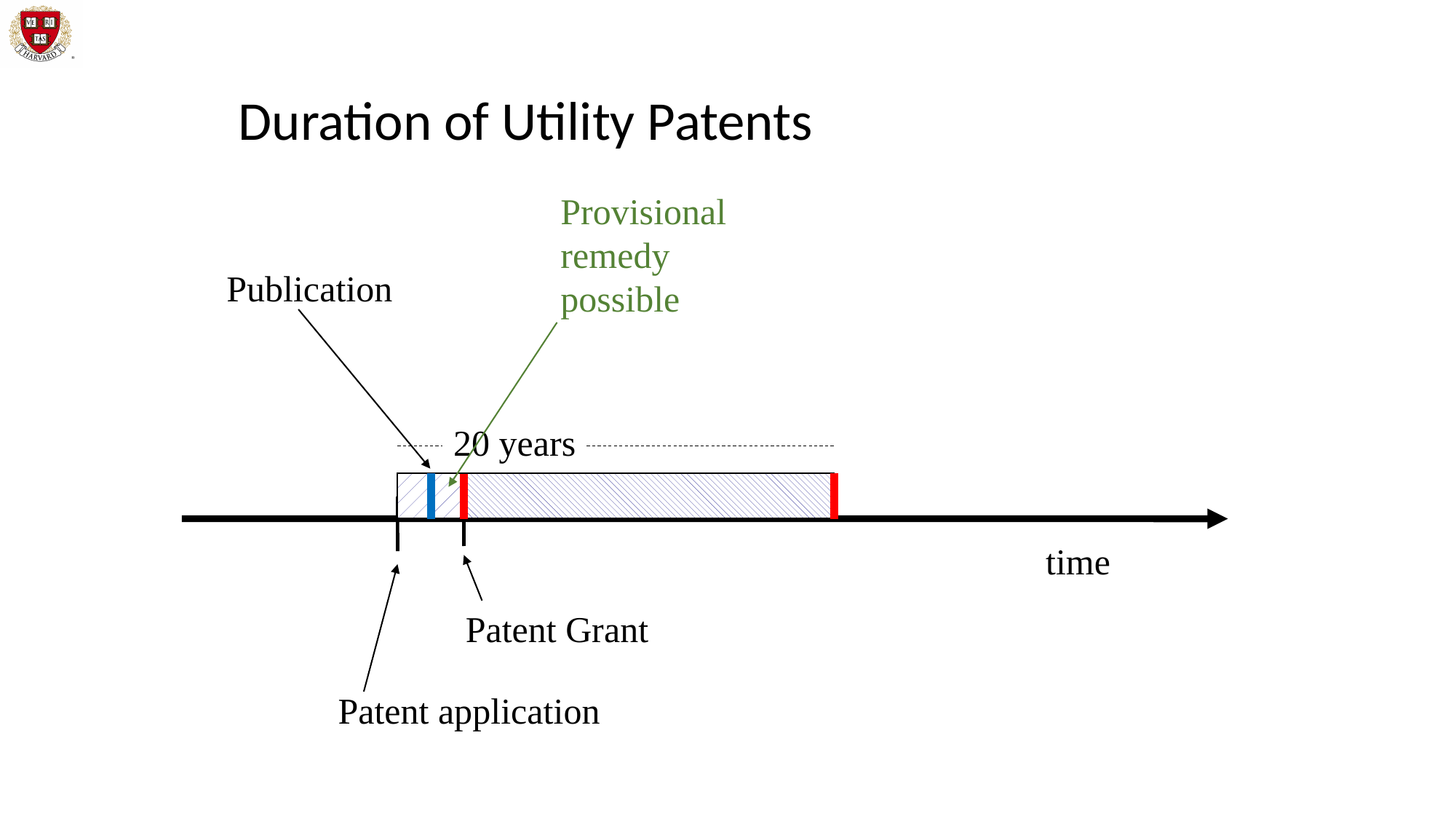

# Duration of Utility Patents
Provisional remedy possible
Publication

20 years

time

Patent Grant
Patent application